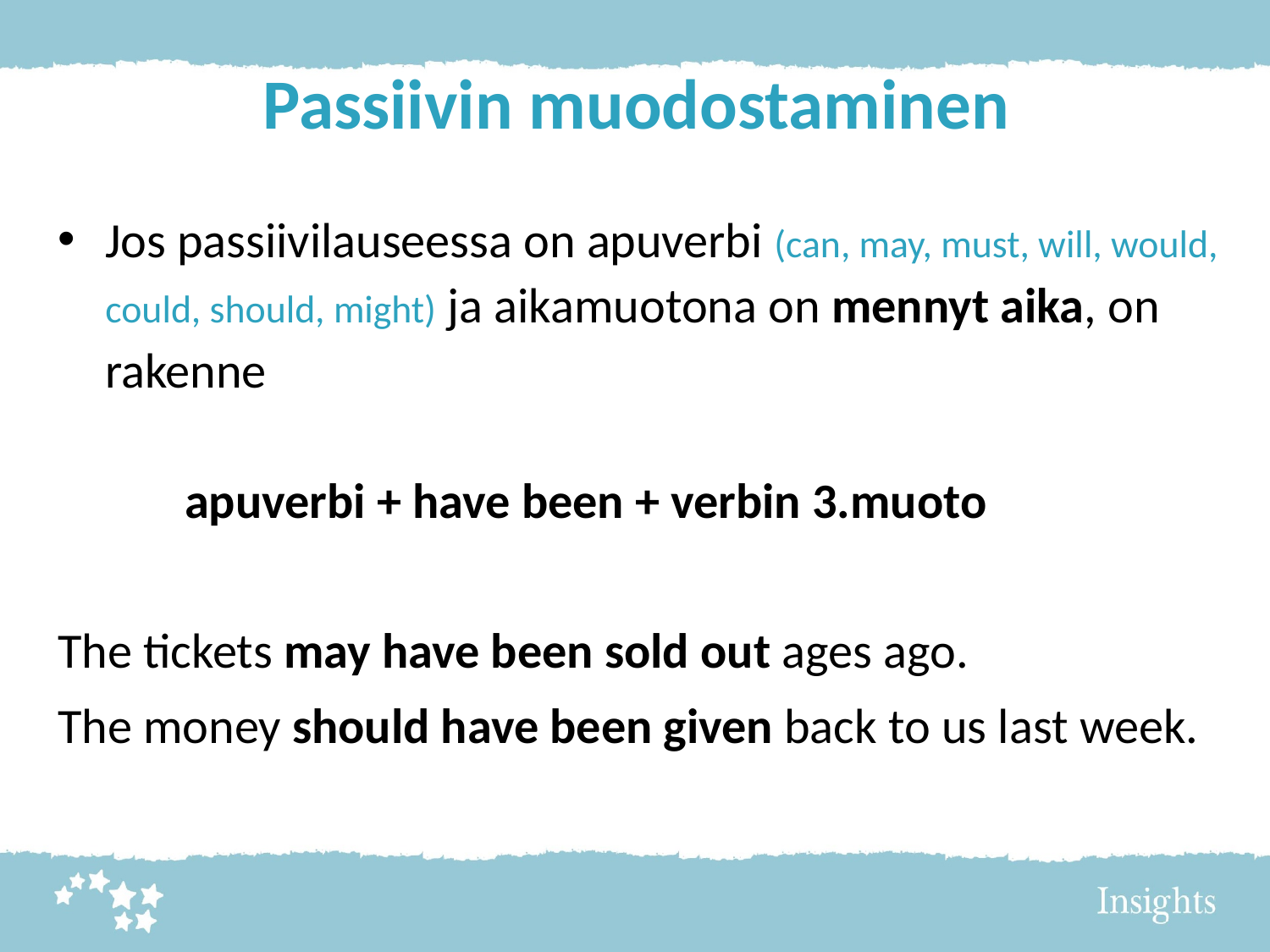

# Passiivin muodostaminen
Jos passiivilauseessa on apuverbi (can, may, must, will, would, could, should, might) ja aikamuotona on mennyt aika, on rakenne

	apuverbi + have been + verbin 3.muoto

The tickets may have been sold out ages ago.
The money should have been given back to us last week.